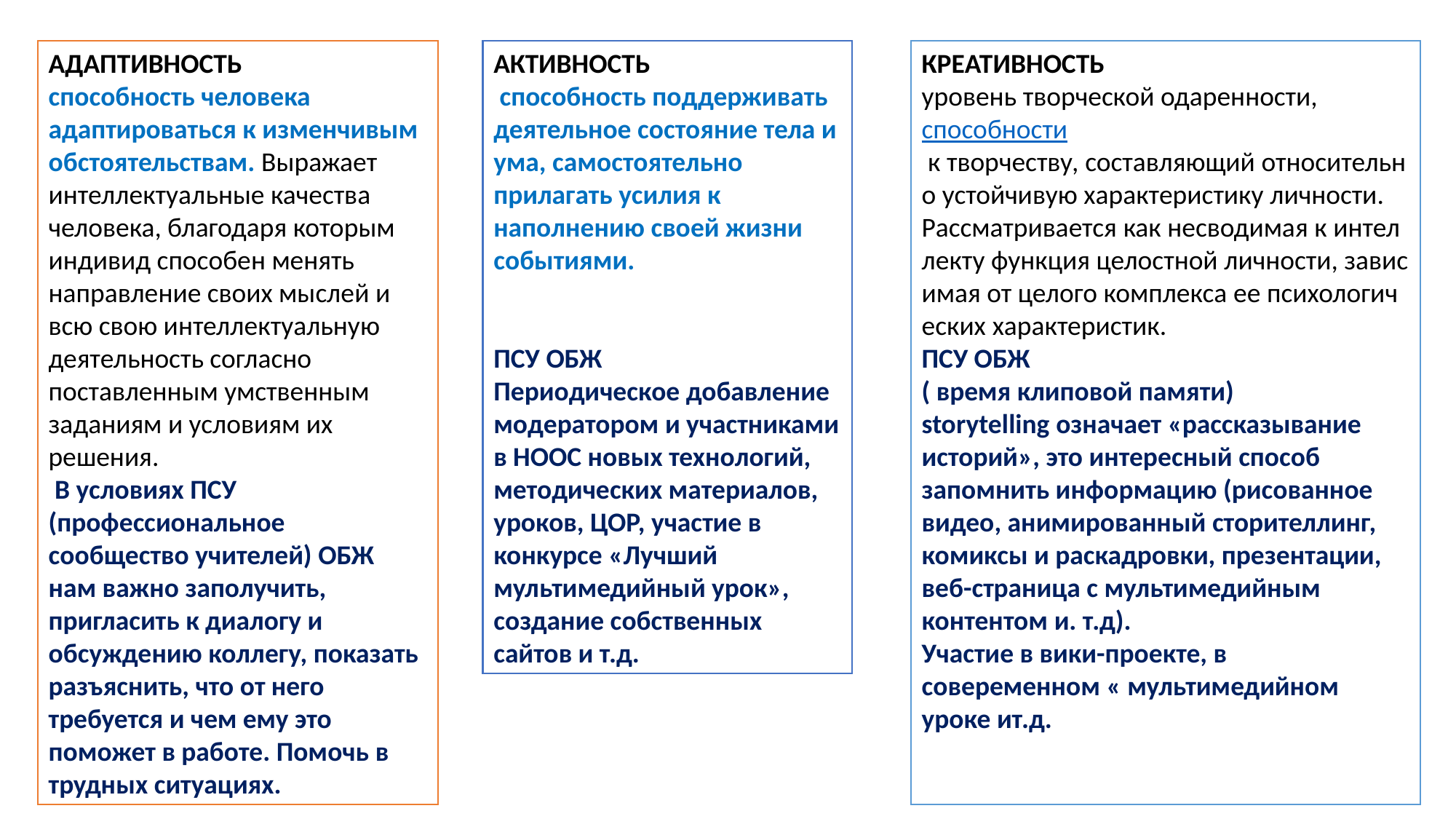

АДАПТИВНОСТЬ
способность человека адаптироваться к изменчивым обстоятельствам. Выражает интеллектуальные качества человека, благодаря которым индивид способен менять направление своих мыслей и всю свою интеллектуальную деятельность согласно поставленным умственным заданиям и условиям их решения.
 В условиях ПСУ (профессиональное сообщество учителей) ОБЖ нам важно заполучить, пригласить к диалогу и обсуждению коллегу, показать разъяснить, что от него требуется и чем ему это поможет в работе. Помочь в трудных ситуациях.
АКТИВНОСТЬ
 способность поддерживать деятельное состояние тела и ума, самостоятельно прилагать усилия к наполнению своей жизни событиями.

ПСУ ОБЖ
Периодическое добавление модератором и участниками в НООС новых технологий, методических материалов, уроков, ЦОР, участие в конкурсе «Лучший мультимедийный урок», создание собственных сайтов и т.д.
КРЕАТИВНОСТЬ
уровень творческой одаренности, способности к творчеству, составляющий относительно устойчивую характеристику личности. Рассматривается как несводимая к интеллекту функция целостной личности, зависимая от целого комплекса ее психологических характеристик.
ПСУ ОБЖ
( время клиповой памяти)
storytelling означает «рассказывание историй», это интересный способ запомнить информацию (рисованное видео, анимированный сторителлинг, комиксы и раскадровки, презентации, веб-страница с мультимедийным контентом и. т.д).
Участие в вики-проекте, в совеременном « мультимедийном уроке ит.д.